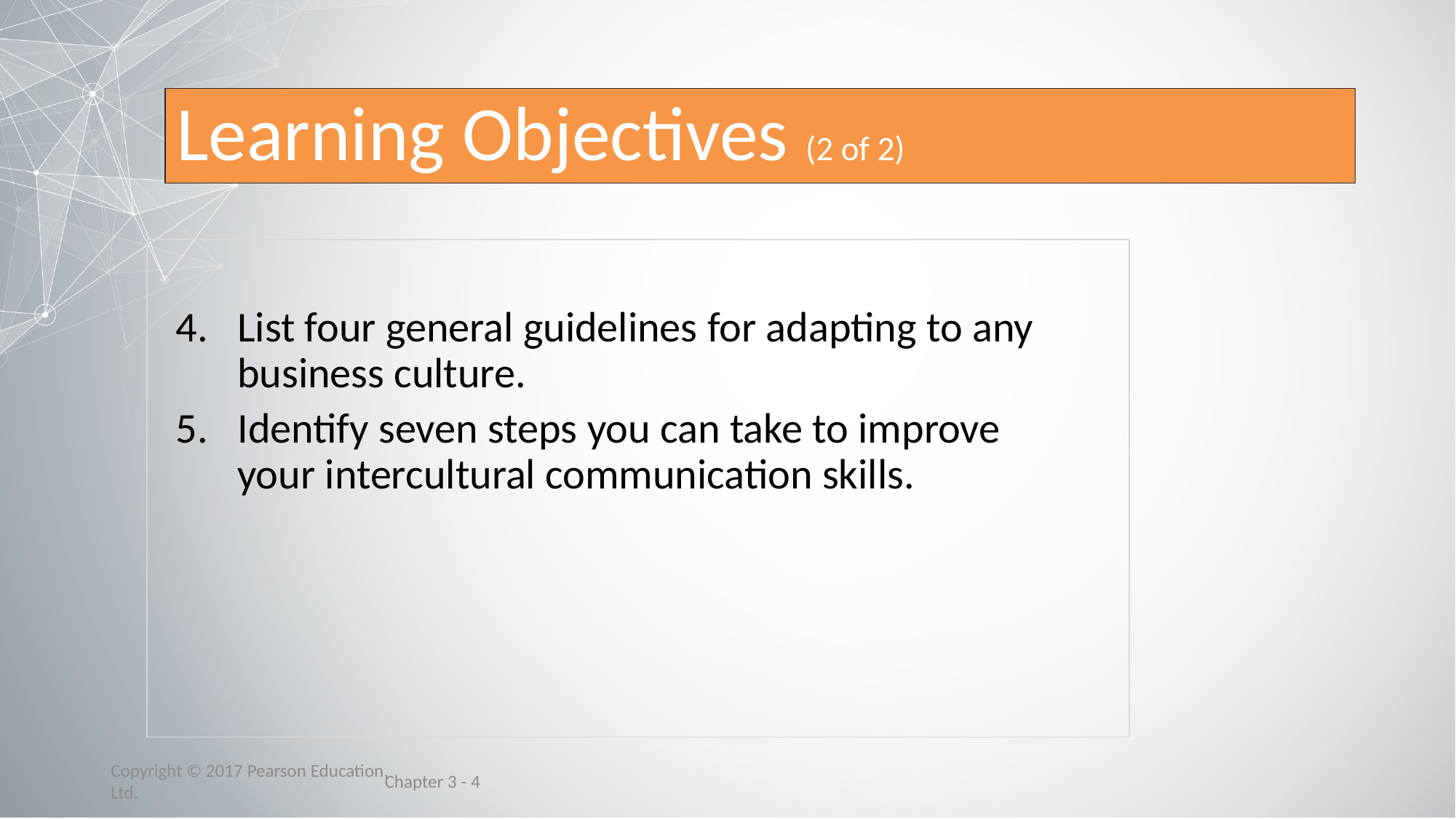

# Learning Objectives (2 of 2)

List four general guidelines for adapting to any business culture.
Identify seven steps you can take to improve your intercultural communication skills.
Chapter 3 - 4
Copyright © 2017 Pearson Education, Ltd.